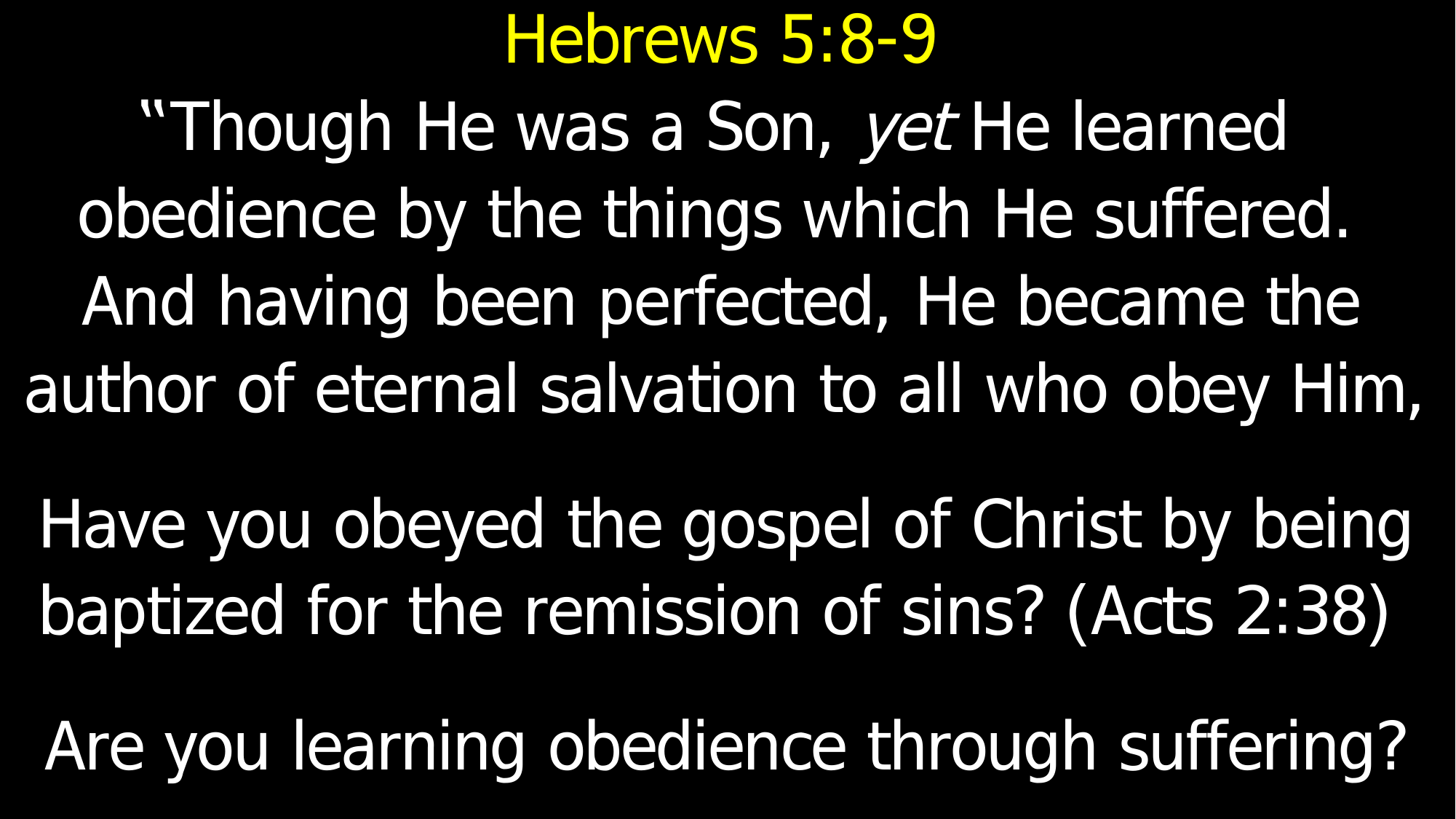

Hebrews 5:8-9
“Though He was a Son, yet He learned
obedience by the things which He suffered.
 And having been perfected, He became the
author of eternal salvation to all who obey Him,

Have you obeyed the gospel of Christ by being
baptized for the remission of sins? (Acts 2:38)

Are you learning obedience through suffering?